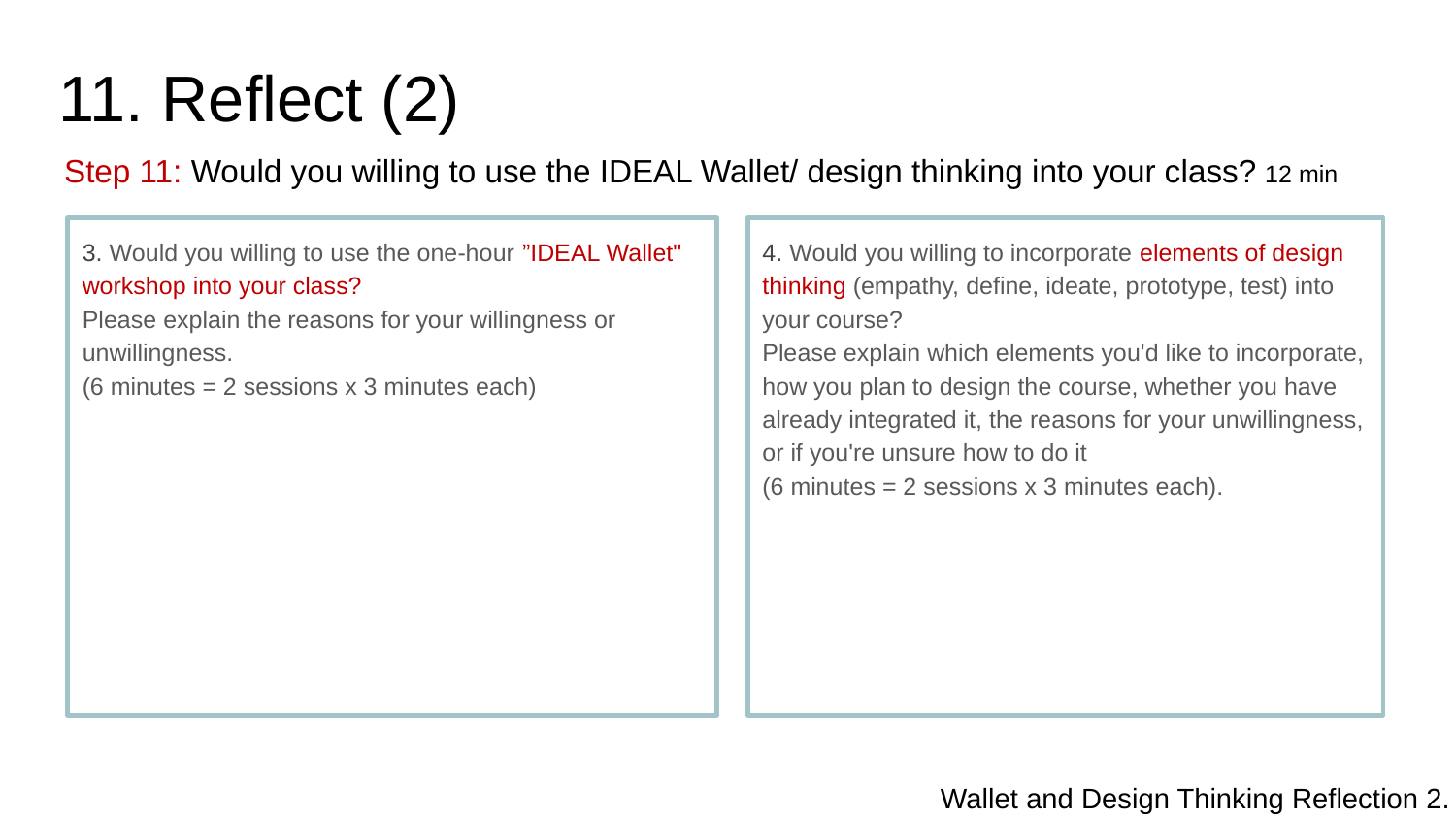

11. Reflect (2)
Step 11: Would you willing to use the IDEAL Wallet/ design thinking into your class? 12 min
3. Would you willing to use the one-hour ”IDEAL Wallet" workshop into your class?
Please explain the reasons for your willingness or unwillingness.
(6 minutes = 2 sessions x 3 minutes each)

4. Would you willing to incorporate elements of design thinking (empathy, define, ideate, prototype, test) into your course?
Please explain which elements you'd like to incorporate, how you plan to design the course, whether you have already integrated it, the reasons for your unwillingness, or if you're unsure how to do it
(6 minutes = 2 sessions x 3 minutes each).

Wallet and Design Thinking Reflection 2.